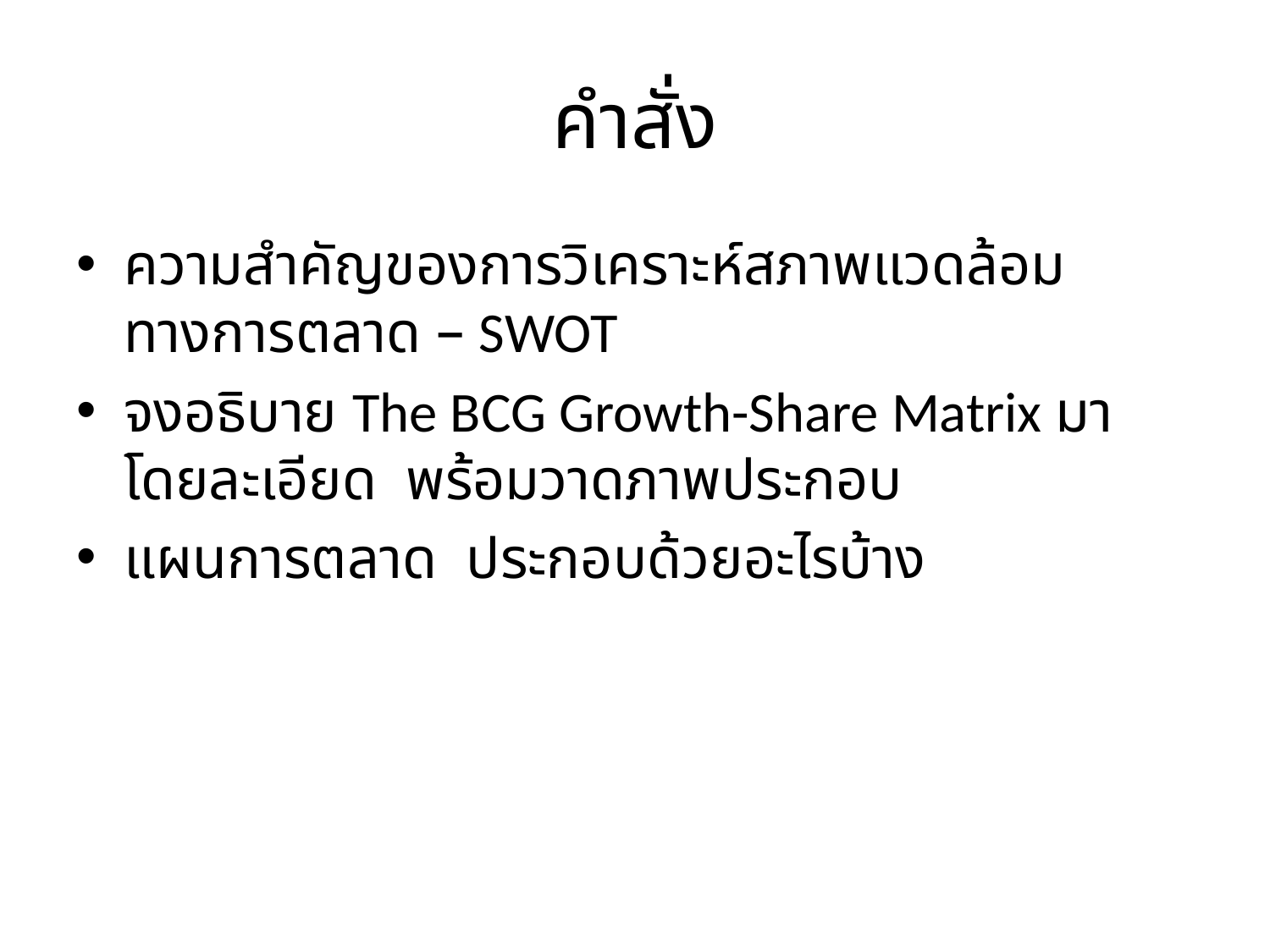

# คำสั่ง
ความสำคัญของการวิเคราะห์สภาพแวดล้อมทางการตลาด – SWOT
จงอธิบาย The BCG Growth-Share Matrix มาโดยละเอียด  พร้อมวาดภาพประกอบ
แผนการตลาด  ประกอบด้วยอะไรบ้าง